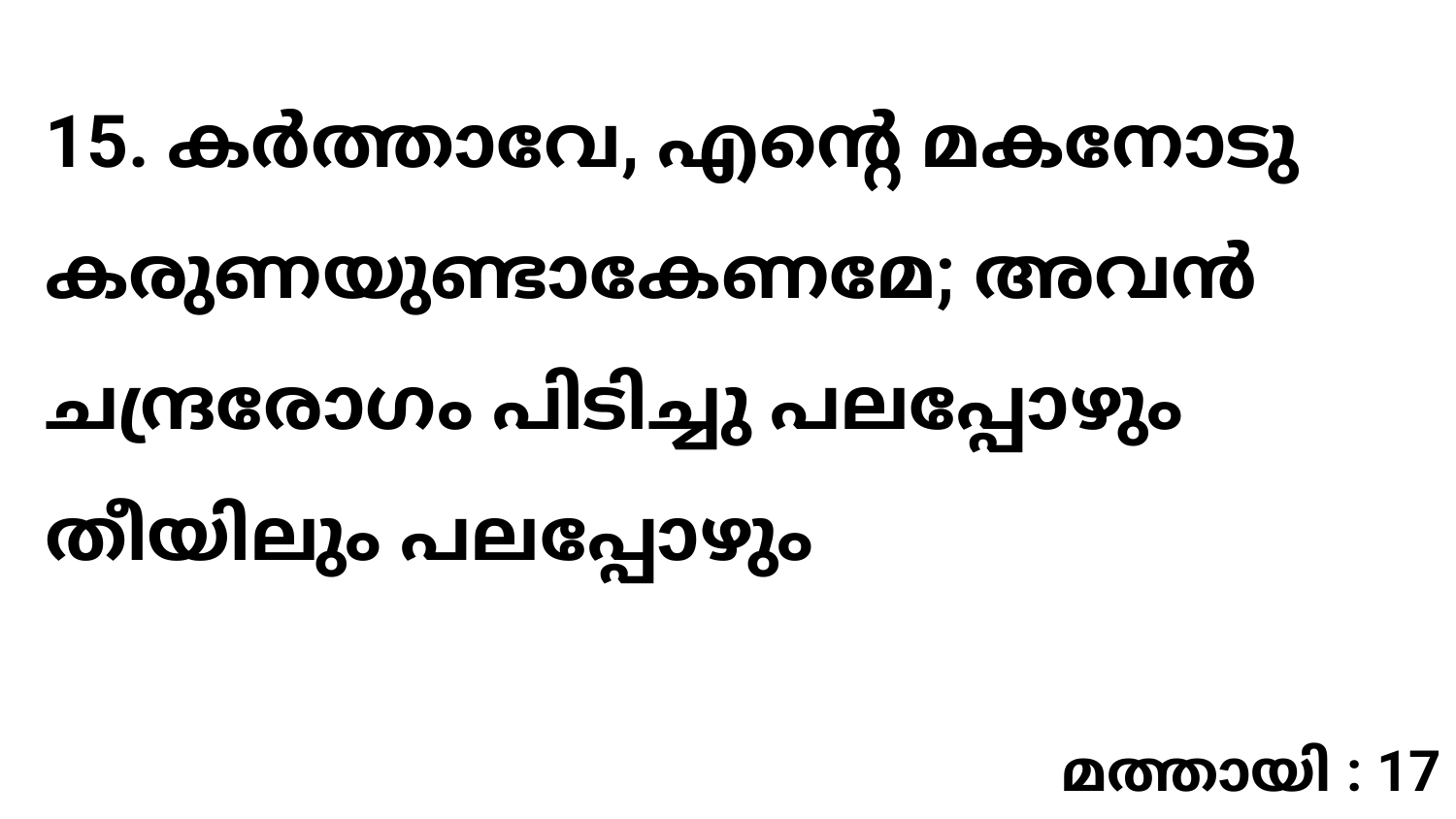

15. കർത്താവേ, എന്റെ മകനോടു കരുണയുണ്ടാകേണമേ; അവൻ ചന്ദ്രരോഗം പിടിച്ചു പലപ്പോഴും തീയിലും പലപ്പോഴും
മത്തായി : 17